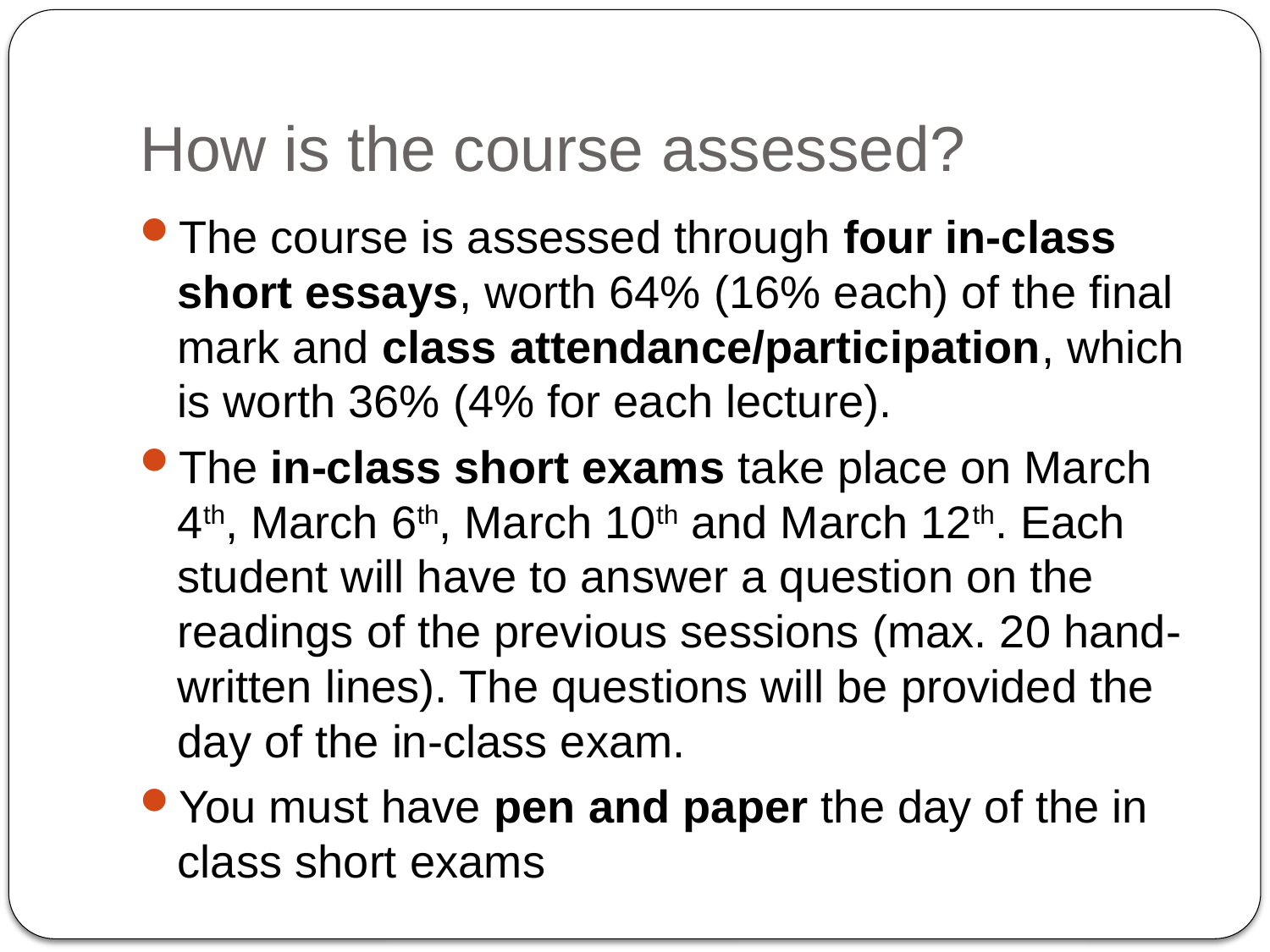

# How is the course assessed?
The course is assessed through four in-class short essays, worth 64% (16% each) of the final mark and class attendance/participation, which is worth 36% (4% for each lecture).
The in-class short exams take place on March 4th, March 6th, March 10th and March 12th. Each student will have to answer a question on the readings of the previous sessions (max. 20 hand-written lines). The questions will be provided the day of the in-class exam.
You must have pen and paper the day of the in class short exams